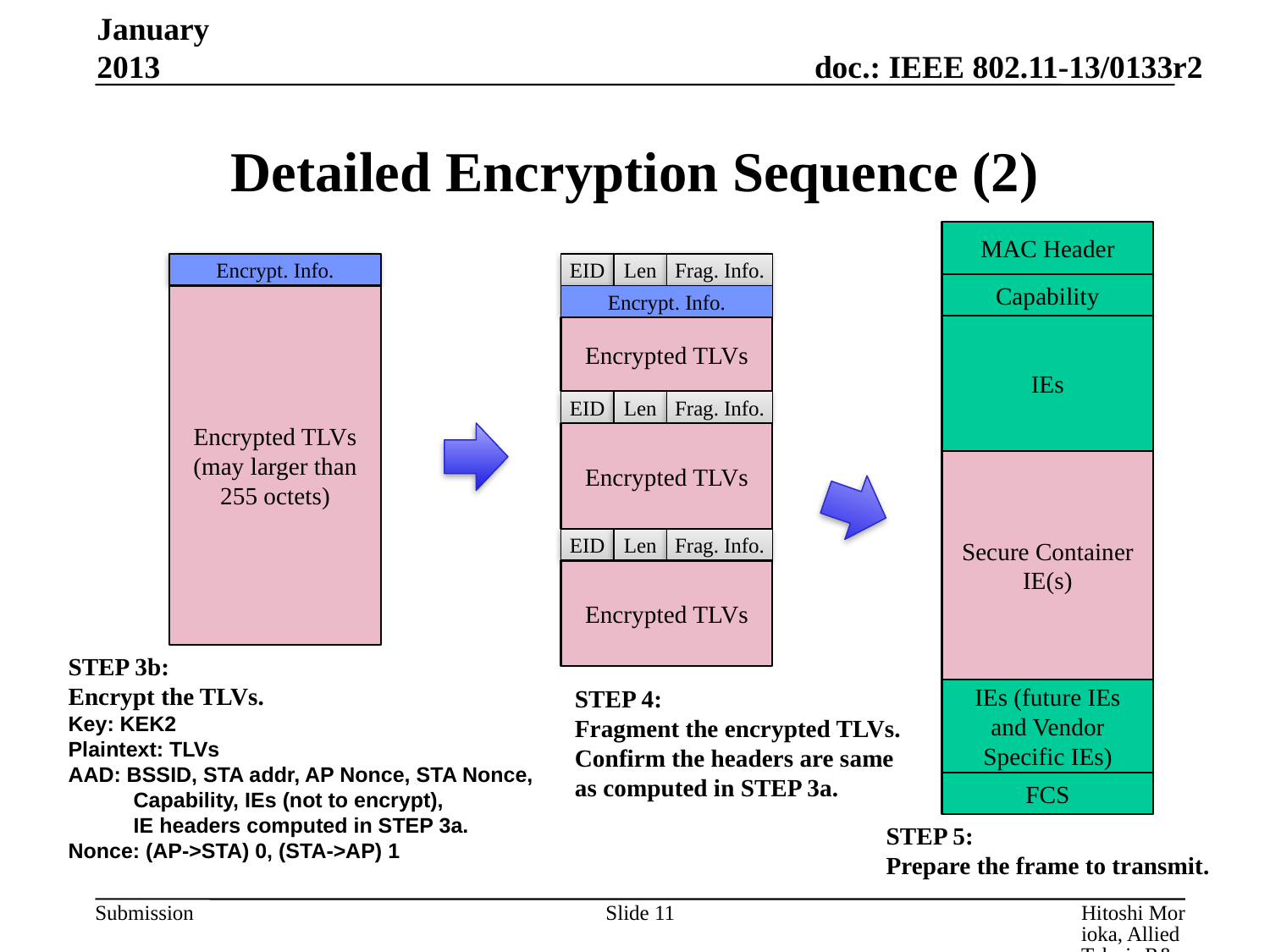

January 2013
# Detailed Encryption Sequence (2)
MAC Header
Capability
IEs
Secure Container IE(s)
IEs (future IEs and Vendor Specific IEs)
FCS
Encrypt. Info.
EID
Len
Frag. Info.
Encrypted TLVs
(may larger than 255 octets)
Encrypt. Info.
Encrypted TLVs
EID
Len
Frag. Info.

Encrypted TLVs

EID
Len
Frag. Info.
Encrypted TLVs
STEP 3b:
Encrypt the TLVs.
Key: KEK2
Plaintext: TLVs
AAD: BSSID, STA addr, AP Nonce, STA Nonce,
           Capability, IEs (not to encrypt),
           IE headers computed in STEP 3a.
Nonce: (AP->STA) 0, (STA->AP) 1
STEP 4:
Fragment the encrypted TLVs.
Confirm the headers are same
as computed in STEP 3a.
STEP 5:
Prepare the frame to transmit.
Slide 11
Hitoshi Morioka, Allied Telesis R&D Center